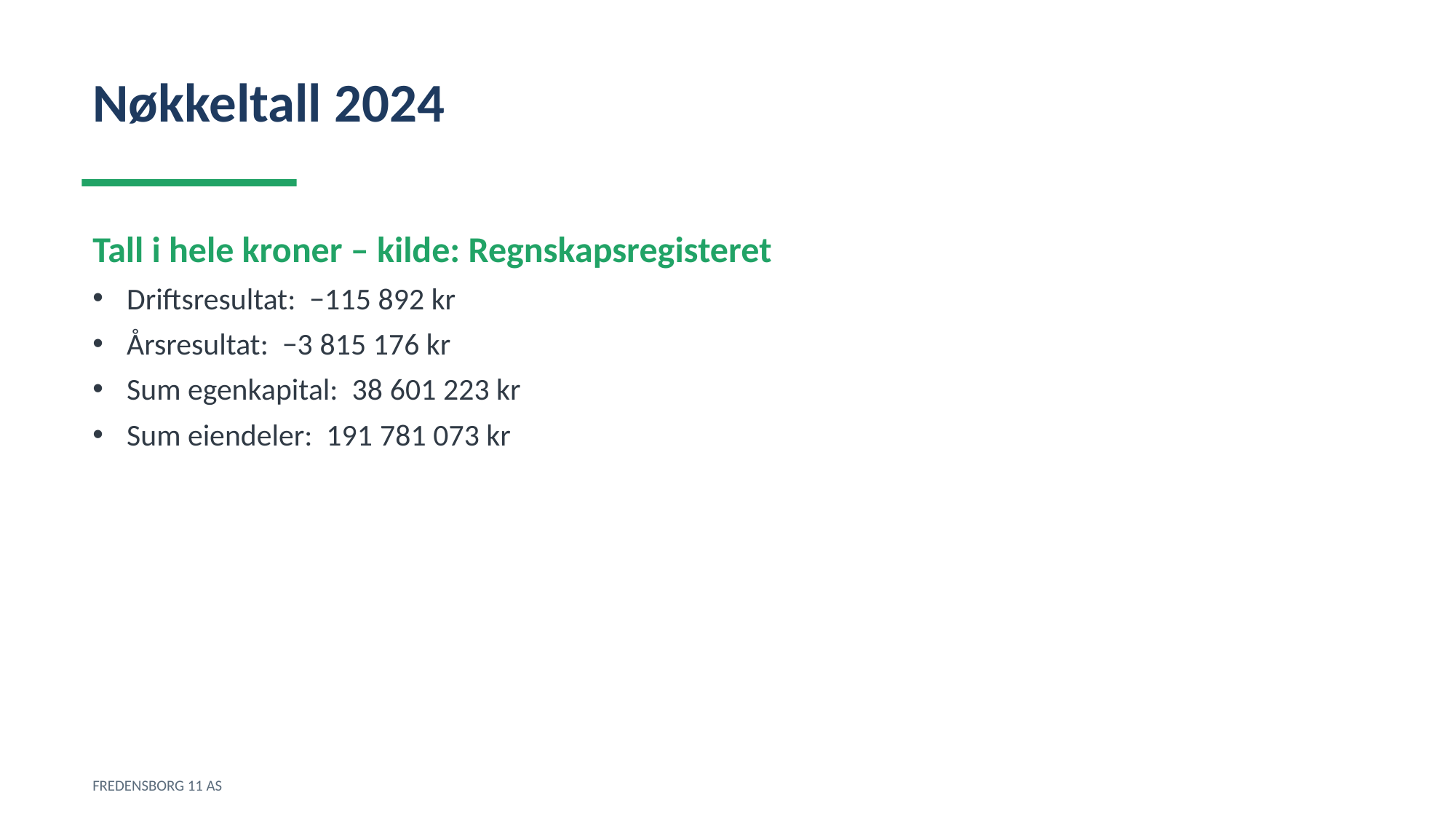

Nøkkeltall 2024

Tall i hele kroner – kilde: Regnskapsregisteret
Driftsresultat:  −115 892 kr
Årsresultat:  −3 815 176 kr
Sum egenkapital:  38 601 223 kr
Sum eiendeler:  191 781 073 kr
FREDENSBORG 11 AS